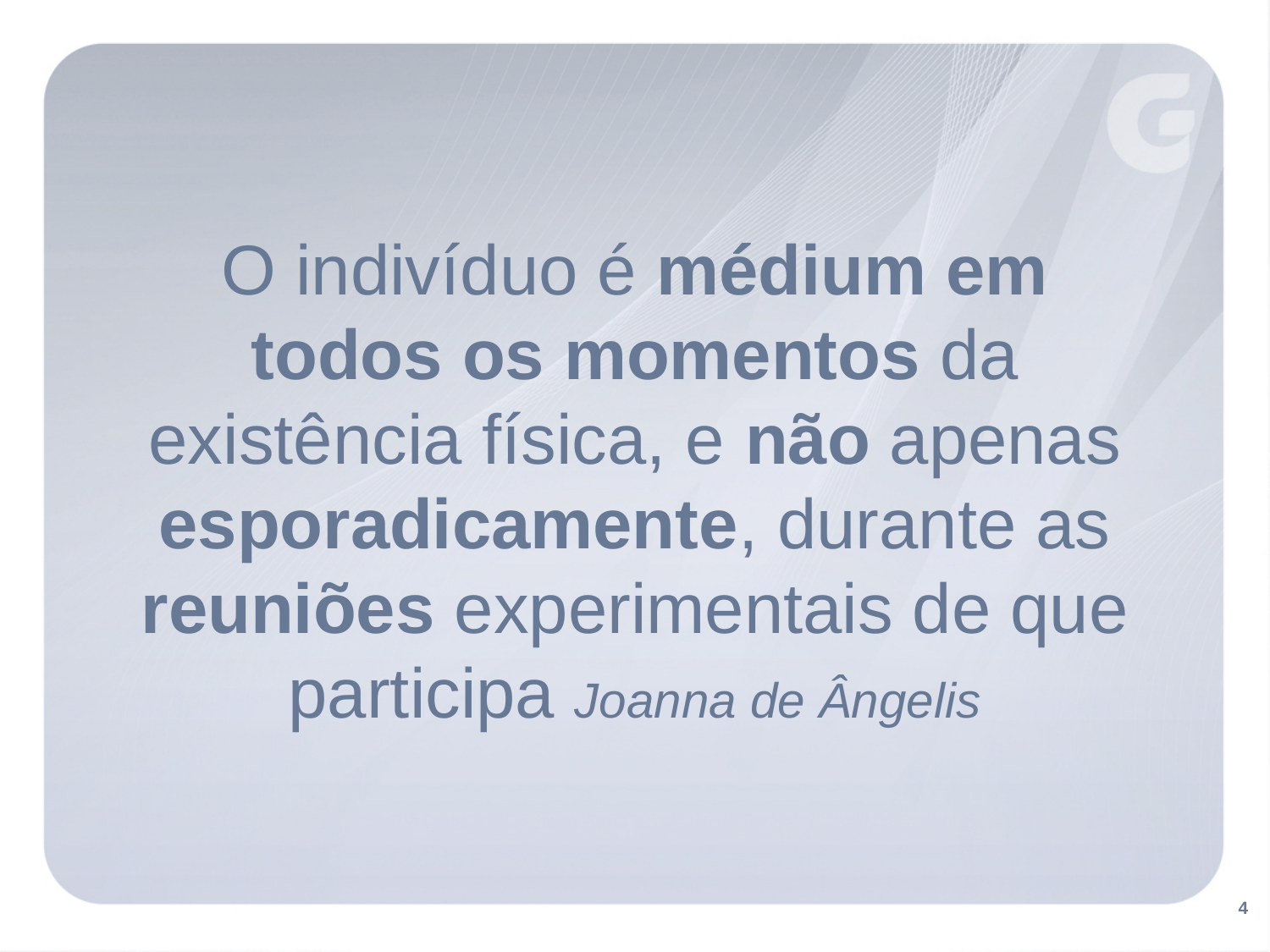

O indivíduo é médium em todos os momentos da existência física, e não apenas esporadicamente, durante as reuniões experimentais de que participa Joanna de Ângelis
4